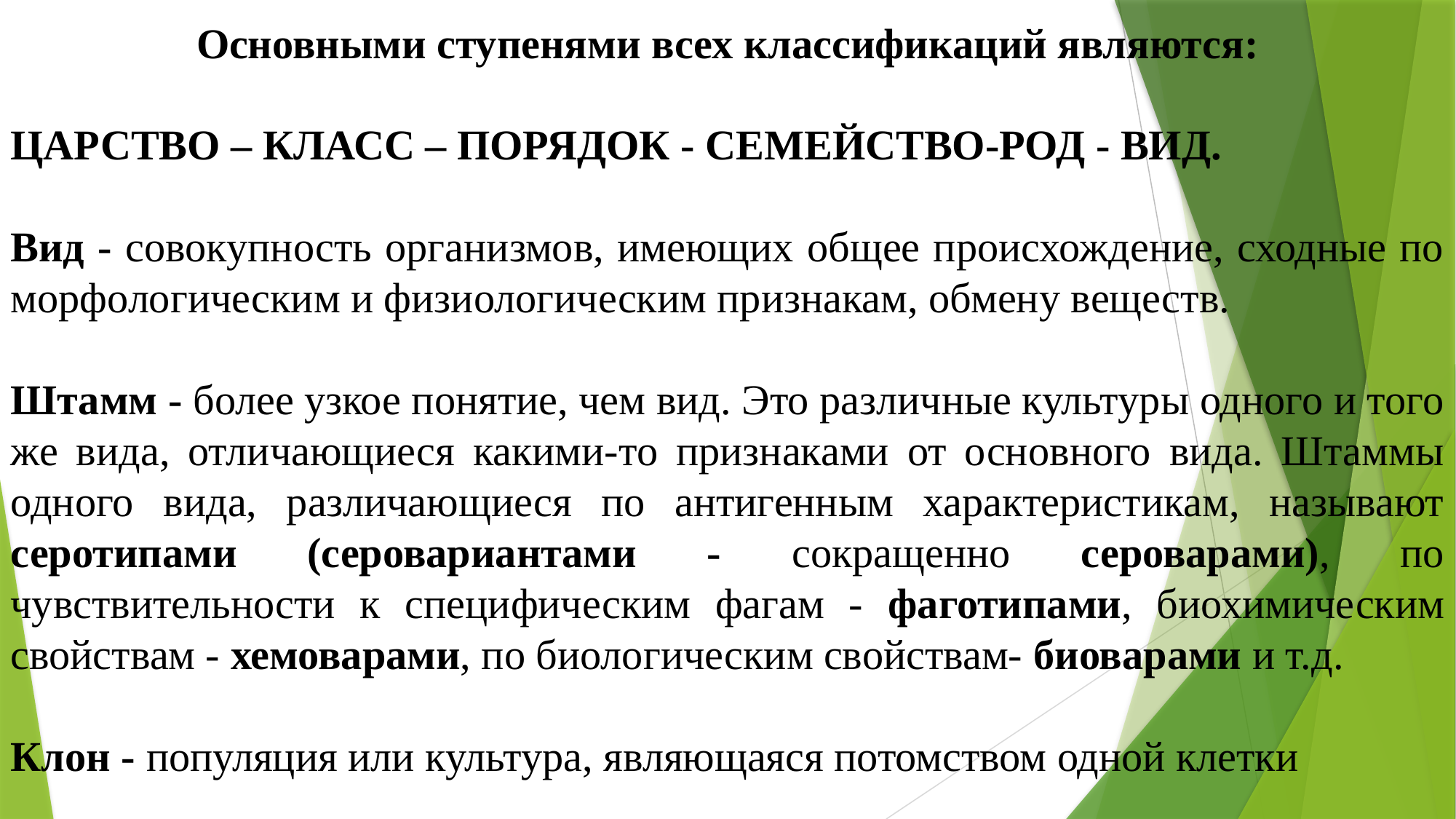

Основными ступенями всех классификаций являются:

ЦАРСТВО – КЛАСС – ПОРЯДОК - СЕМЕЙСТВО-РОД - ВИД.

Вид - совокупность организмов, имеющих общее происхождение, сходные по морфологическим и физиологическим признакам, обмену веществ.

Штамм - более узкое понятие, чем вид. Это различные культуры одного и того же вида, отличающиеся какими-то признаками от основного вида. Штаммы одного вида, различающиеся по антигенным характеристикам, называют серотипами (серовариантами - сокращенно сероварами), по чувствительности к специфическим фагам - фаготипами, биохимическим свойствам - хемоварами, по биологическим свойствам- биоварами и т.д.

Клон - популяция или культура, являющаяся потомством одной клетки